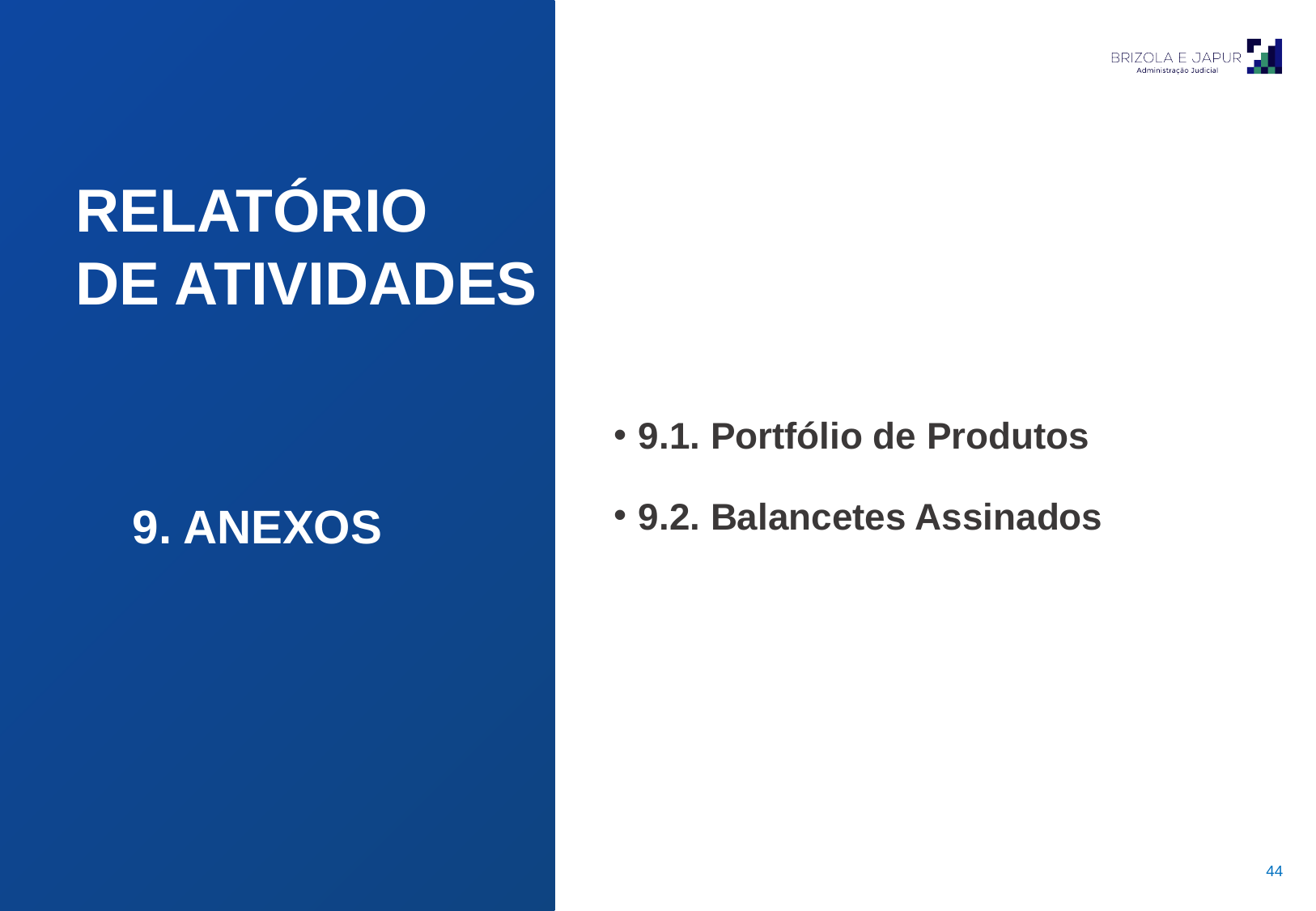

RELATÓRIO
DE ATIVIDADES
9.1. Portfólio de Produtos
9.2. Balancetes Assinados
9. ANEXOS